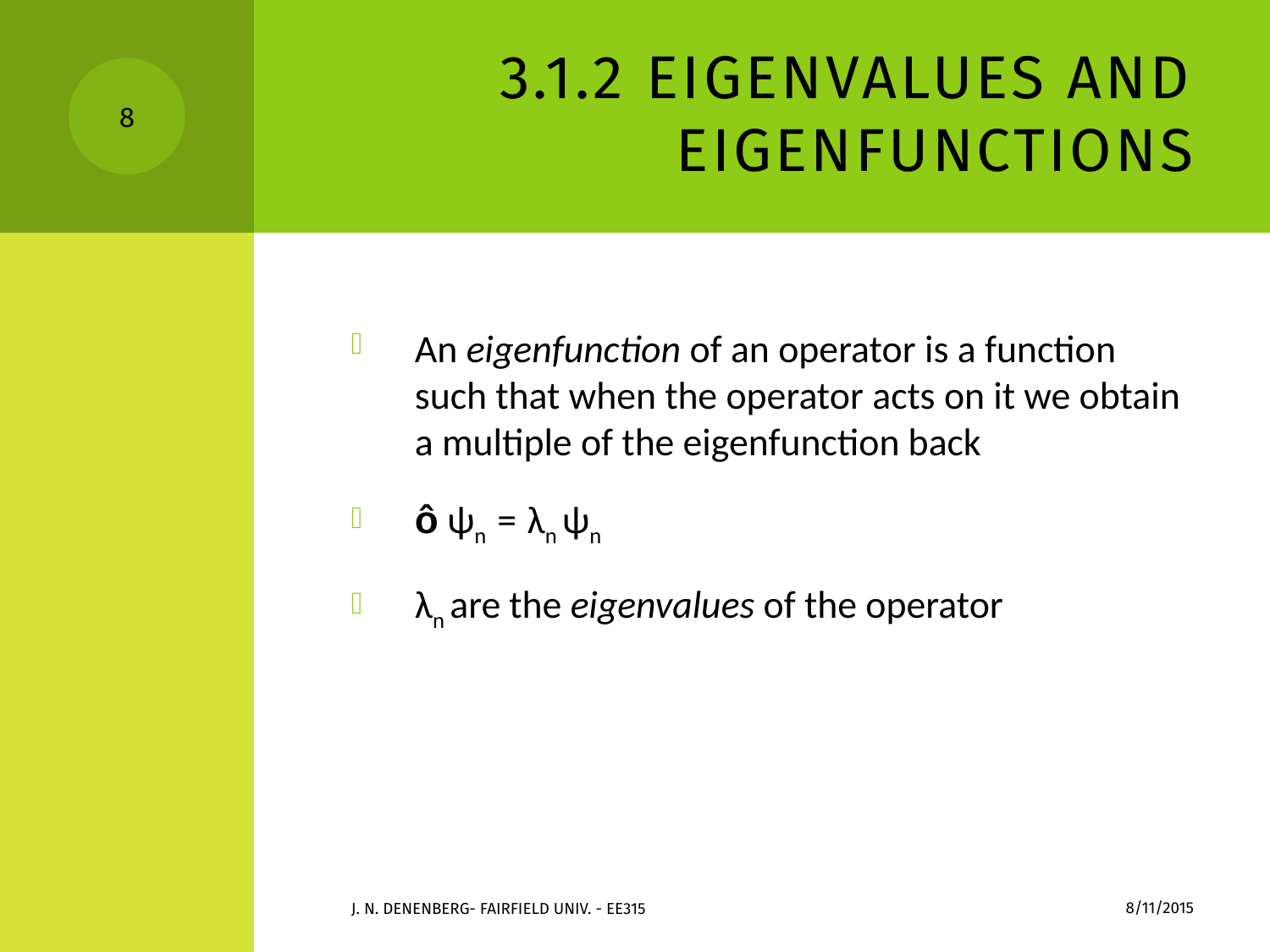

# 3.1.2 Eigenvalues and Eigenfunctions
8
An eigenfunction of an operator is a function such that when the operator acts on it we obtain a multiple of the eigenfunction back
ô ψn = λn ψn
λn are the eigenvalues of the operator
8/11/2015
J. N. Denenberg- Fairfield Univ. - EE315